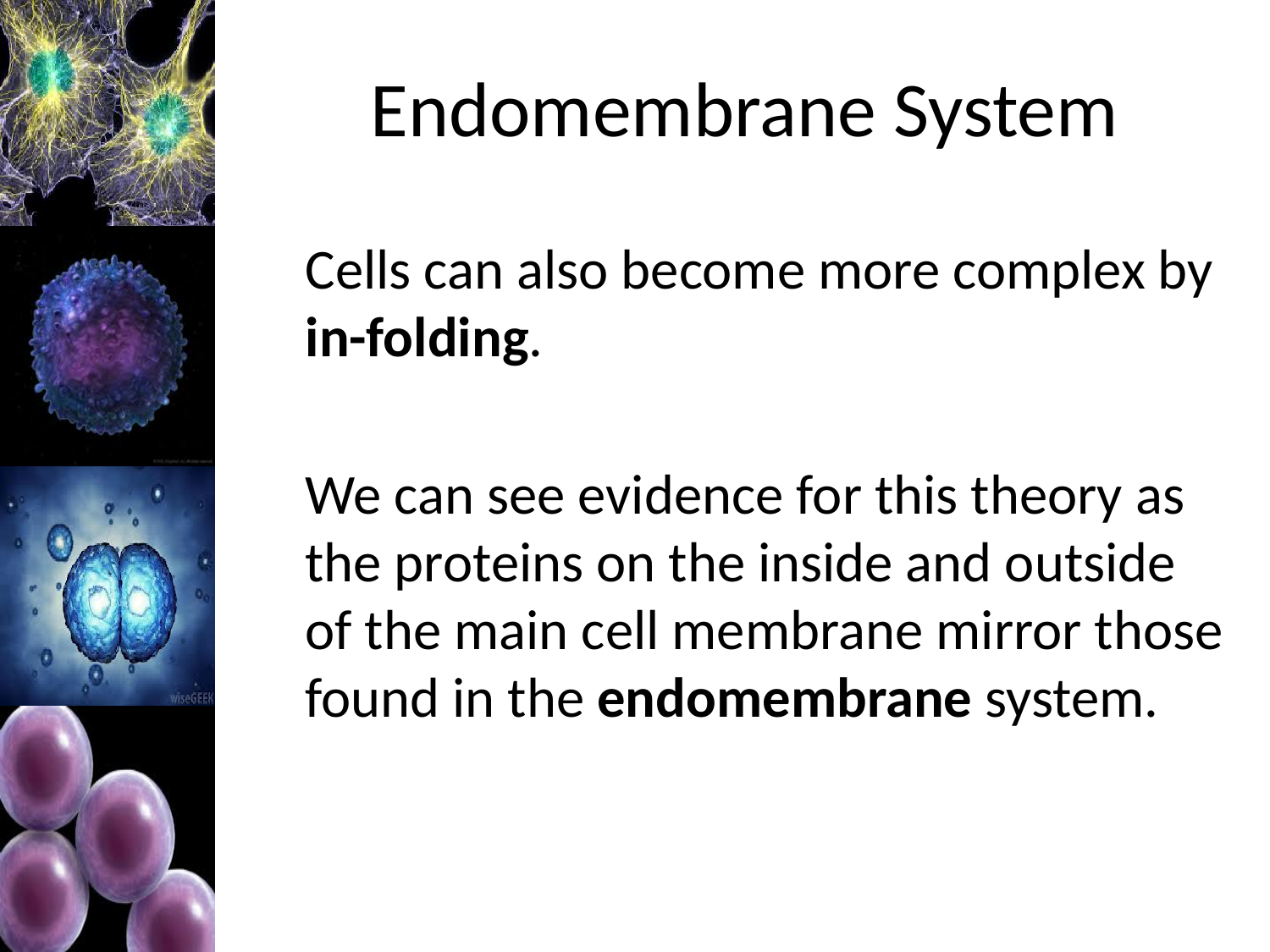

# Endomembrane System
	Cells can also become more complex by in-folding.

	We can see evidence for this theory as the proteins on the inside and outside of the main cell membrane mirror those found in the endomembrane system.